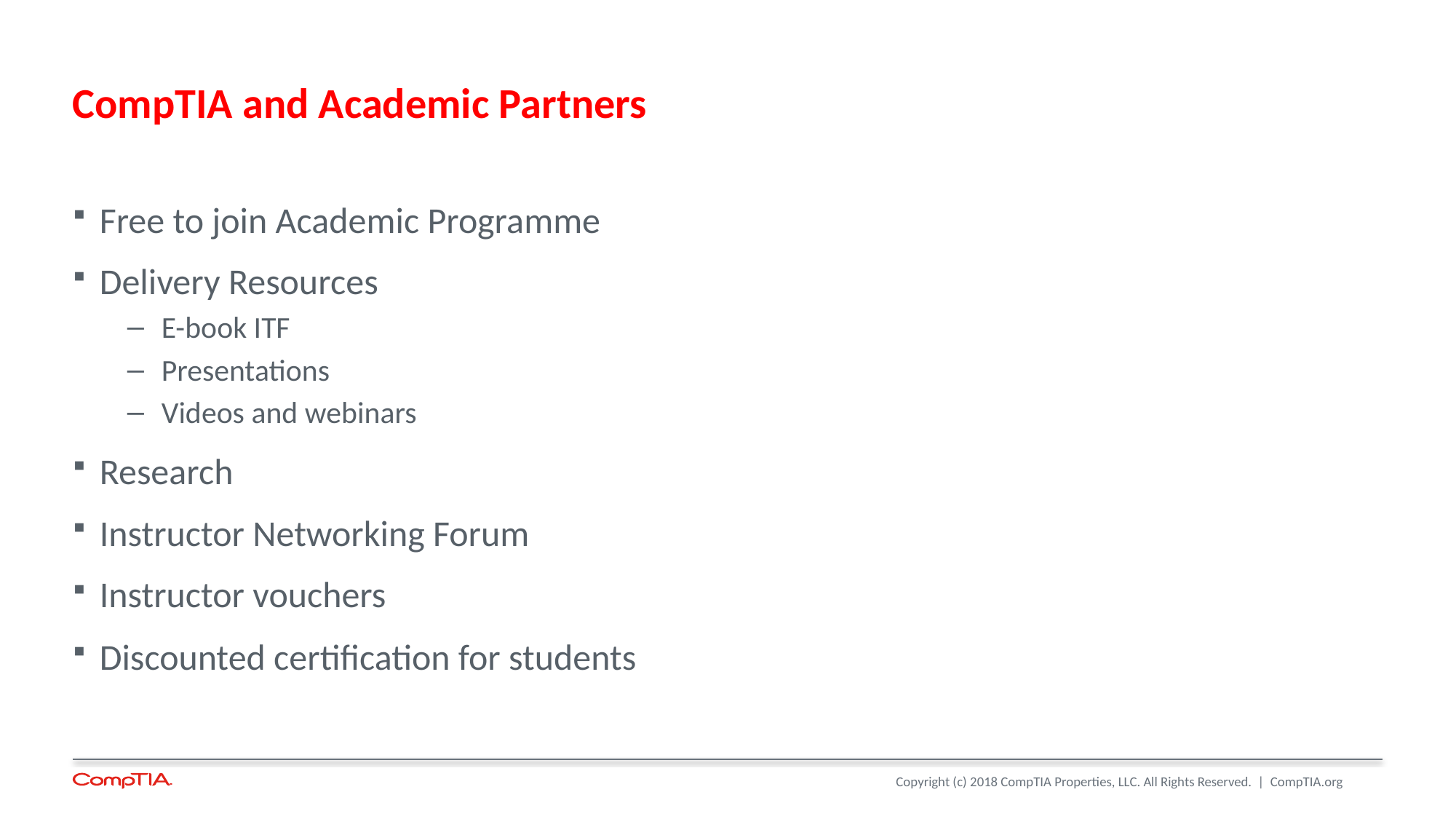

# CompTIA and Academic Partners
Free to join Academic Programme
Delivery Resources
E-book ITF
Presentations
Videos and webinars
Research
Instructor Networking Forum
Instructor vouchers
Discounted certification for students